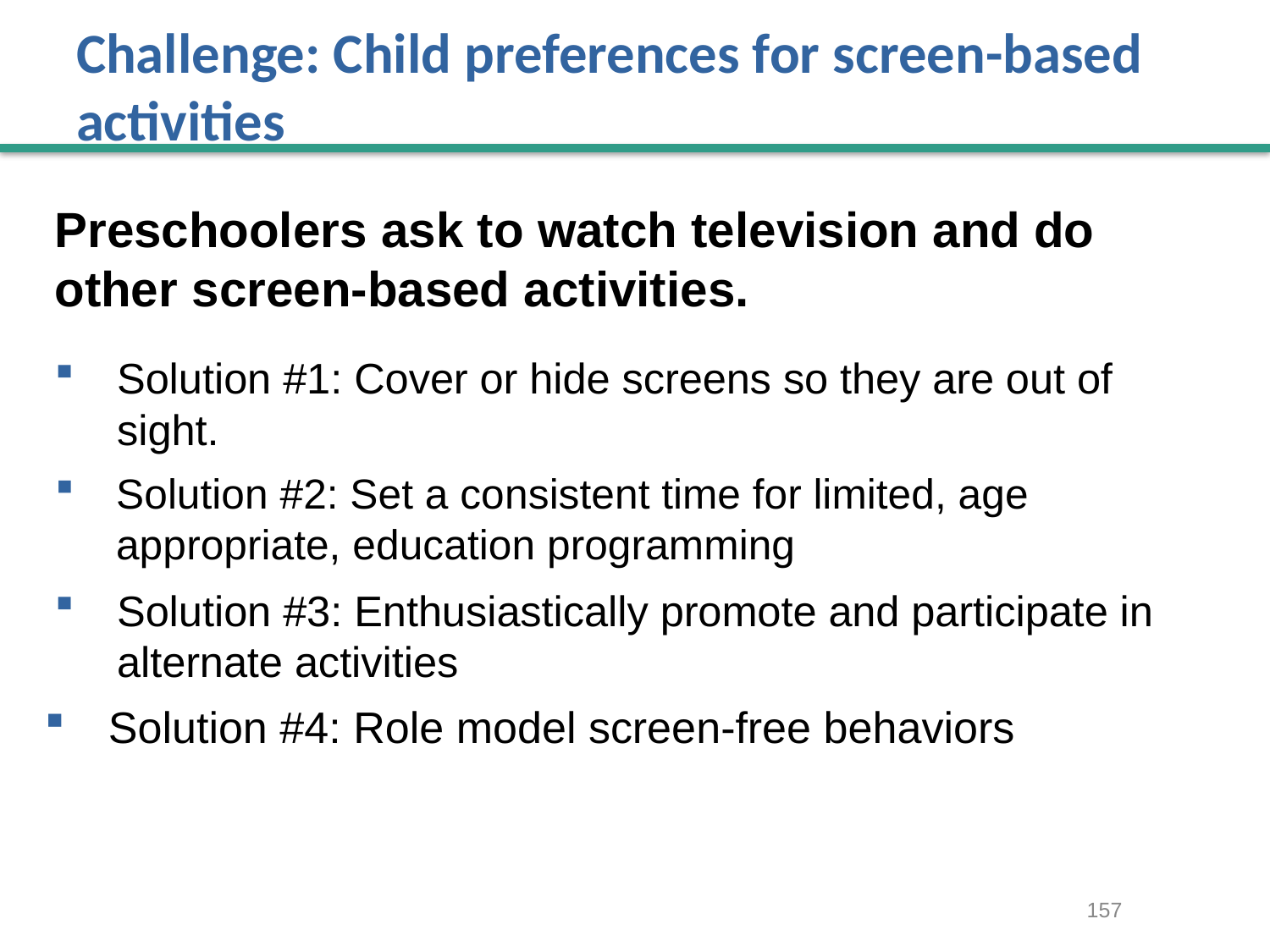

# Challenge: Child preferences for screen-based activities
Preschoolers ask to watch television and do other screen-based activities.

Solution #1: Cover or hide screens so they are out of sight.

Solution #2: Set a consistent time for limited, age appropriate, education programming

Solution #3: Enthusiastically promote and participate in alternate activities

Solution #4: Role model screen-free behaviors

157